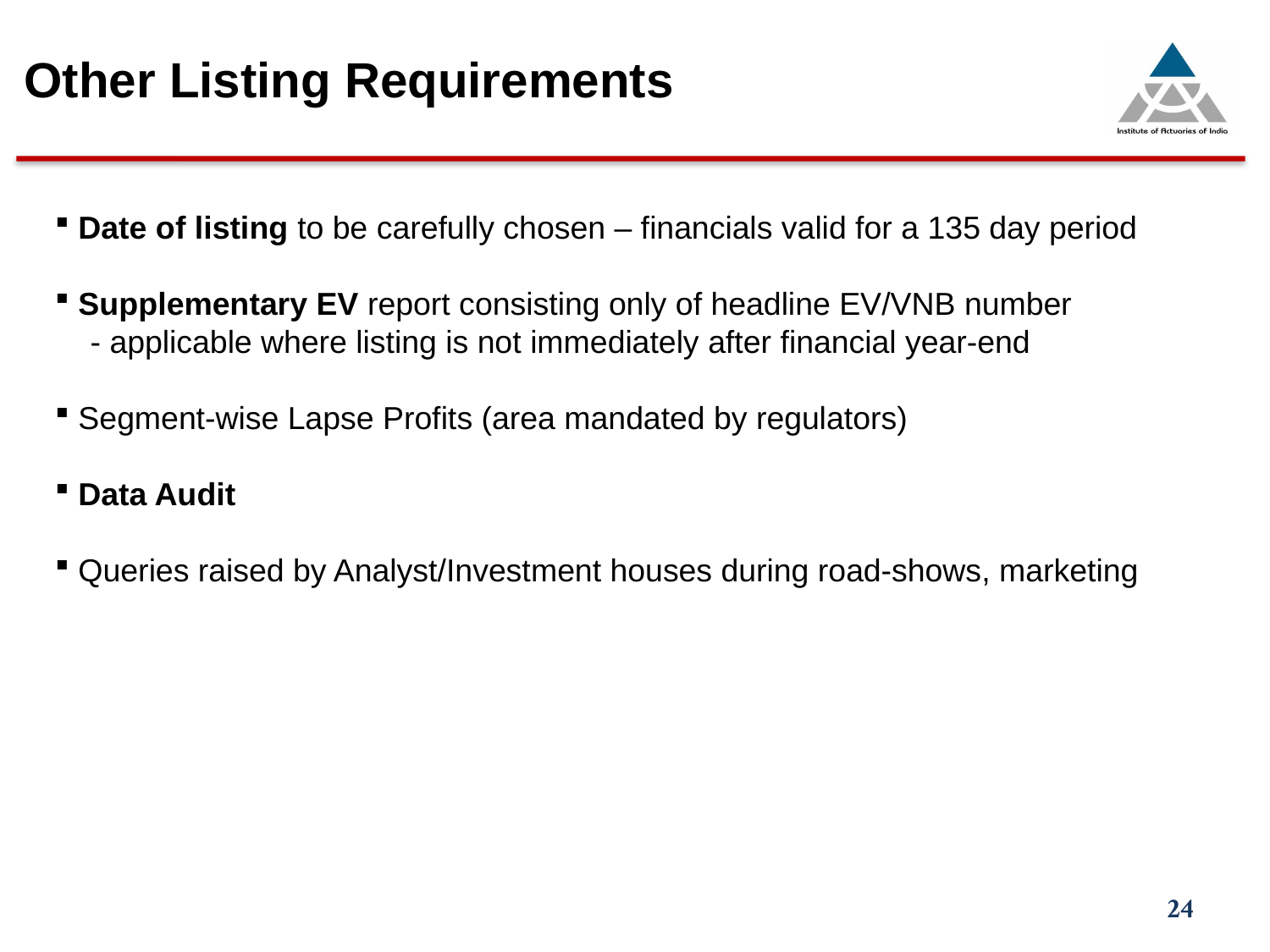

Other Listing Requirements
 Date of listing to be carefully chosen – financials valid for a 135 day period

 Supplementary EV report consisting only of headline EV/VNB number
    - applicable where listing is not immediately after financial year-end

 Segment-wise Lapse Profits (area mandated by regulators)

 Data Audit

 Queries raised by Analyst/Investment houses during road-shows, marketing
24